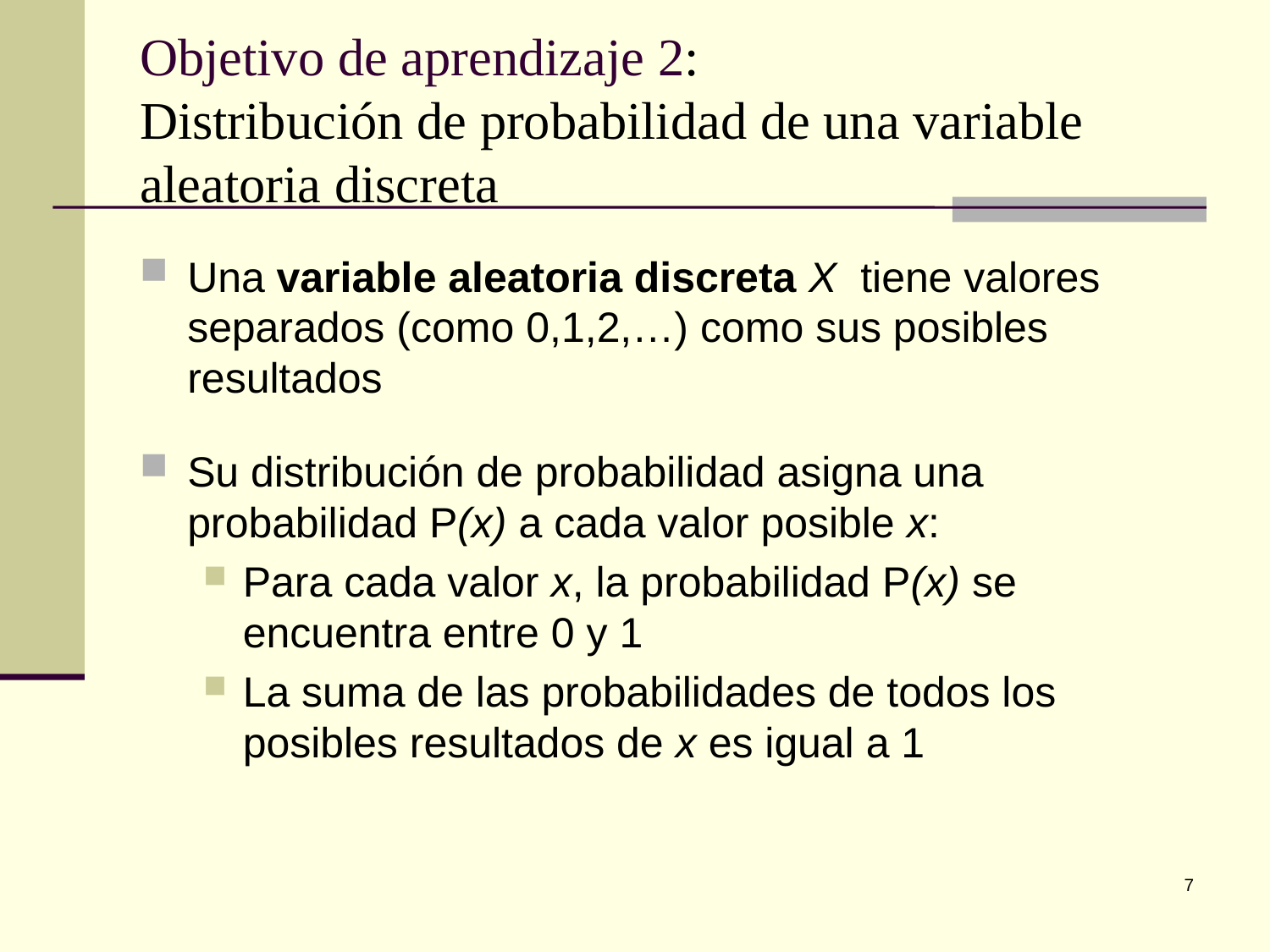

# Objetivo de aprendizaje 2: Distribución de probabilidad de una variable aleatoria discreta
Una variable aleatoria discreta X  tiene valores separados (como 0,1,2,…) como sus posibles resultados

Su distribución de probabilidad asigna una probabilidad P(x) a cada valor posible x:
Para cada valor x, la probabilidad P(x) se encuentra entre 0 y 1
La suma de las probabilidades de todos los posibles resultados de x es igual a 1
7